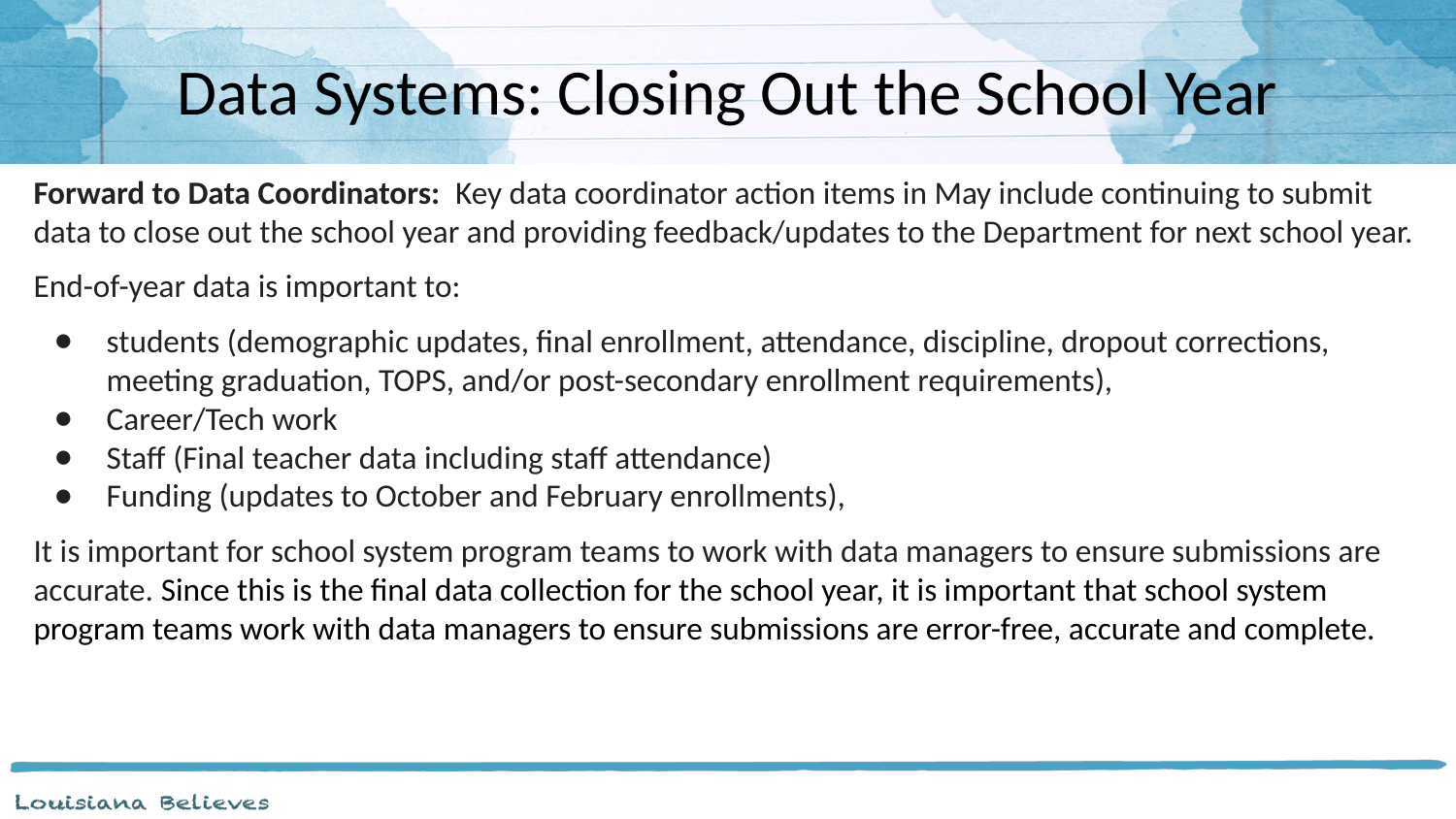

# Data Systems: Closing Out the School Year
Forward to Data Coordinators:  Key data coordinator action items in May include continuing to submit data to close out the school year and providing feedback/updates to the Department for next school year.
End-of-year data is important to:
students (demographic updates, final enrollment, attendance, discipline, dropout corrections, meeting graduation, TOPS, and/or post-secondary enrollment requirements),
Career/Tech work
Staff (Final teacher data including staff attendance)
Funding (updates to October and February enrollments),
It is important for school system program teams to work with data managers to ensure submissions are accurate. Since this is the final data collection for the school year, it is important that school system program teams work with data managers to ensure submissions are error-free, accurate and complete.